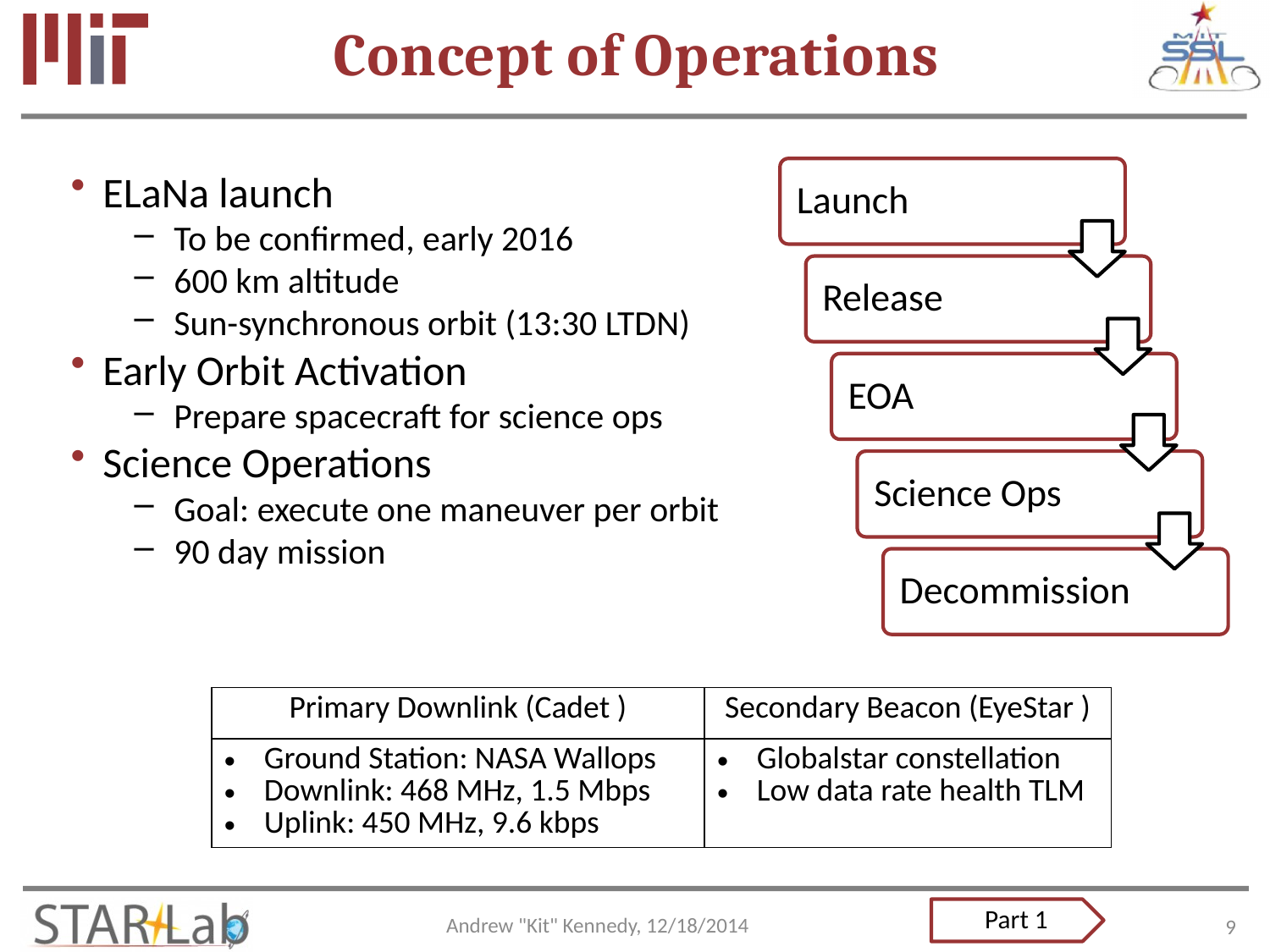

# Concept of Operations
Launch
Release
EOA
Science Ops
Decommission

ELaNa launch
To be confirmed, early 2016
600 km altitude
Sun-synchronous orbit (13:30 LTDN)
Early Orbit Activation
Prepare spacecraft for science ops
Science Operations
Goal: execute one maneuver per orbit
90 day mission

| Primary Downlink (Cadet ) | Secondary Beacon (EyeStar ) |
| --- | --- |
| Ground Station: NASA Wallops Downlink: 468 MHz, 1.5 Mbps Uplink: 450 MHz, 9.6 kbps | Globalstar constellation Low data rate health TLM |
Part 1
Andrew "Kit" Kennedy, 12/18/2014
9